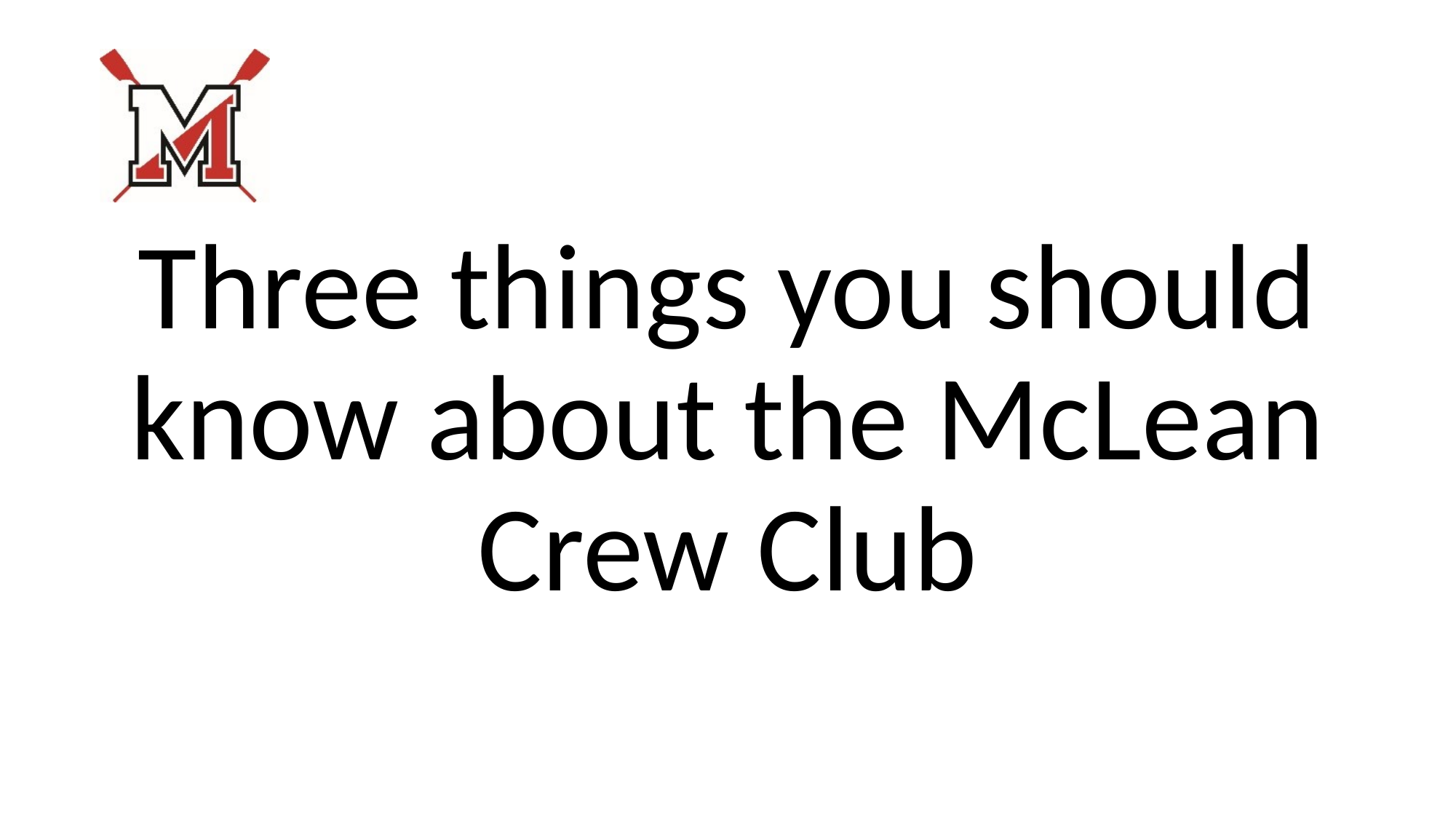

#
Three things you should know about the McLean Crew Club